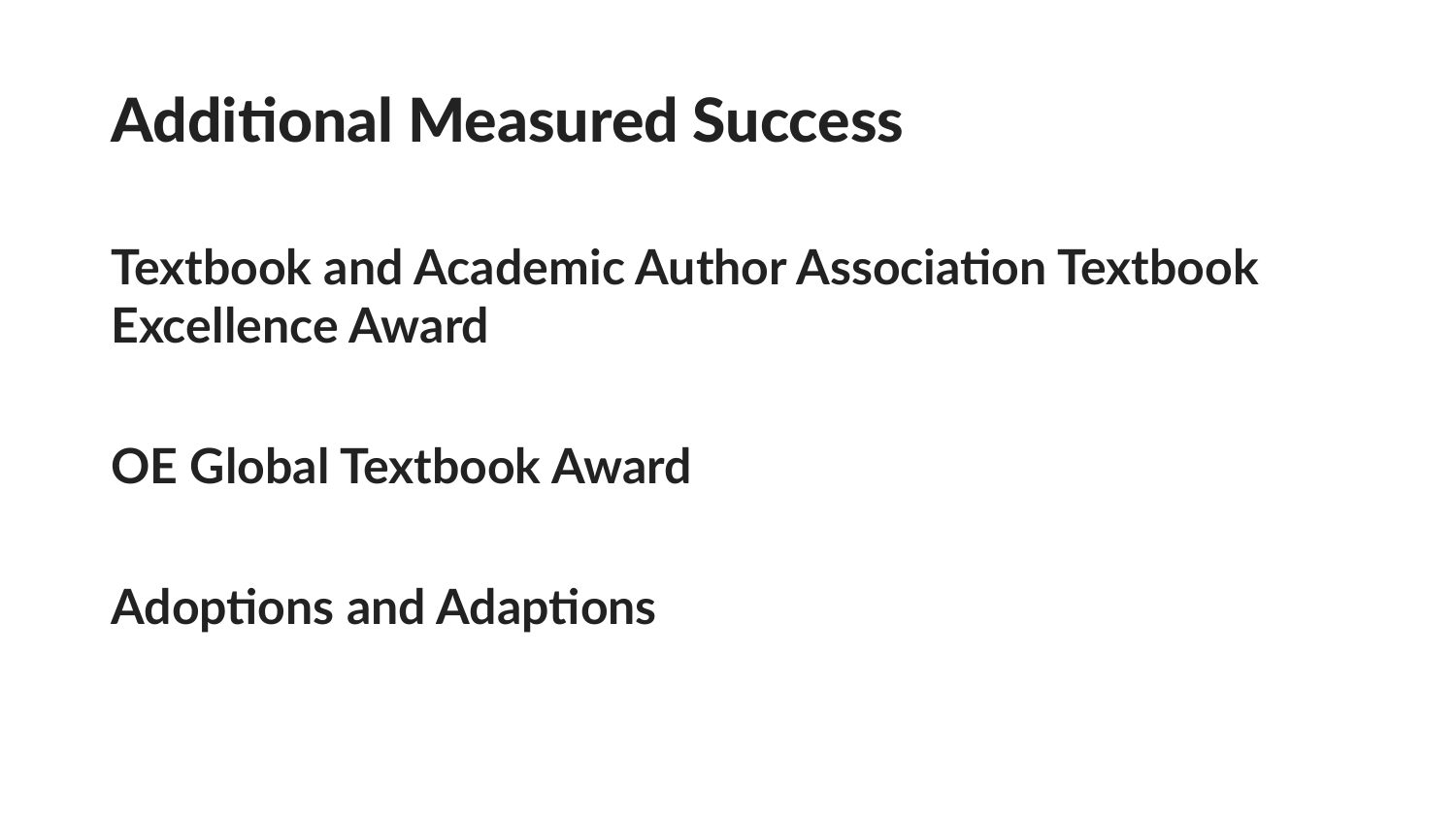

# Additional Measured Success

Textbook and Academic Author Association Textbook Excellence Award

OE Global Textbook Award

Adoptions and Adaptions